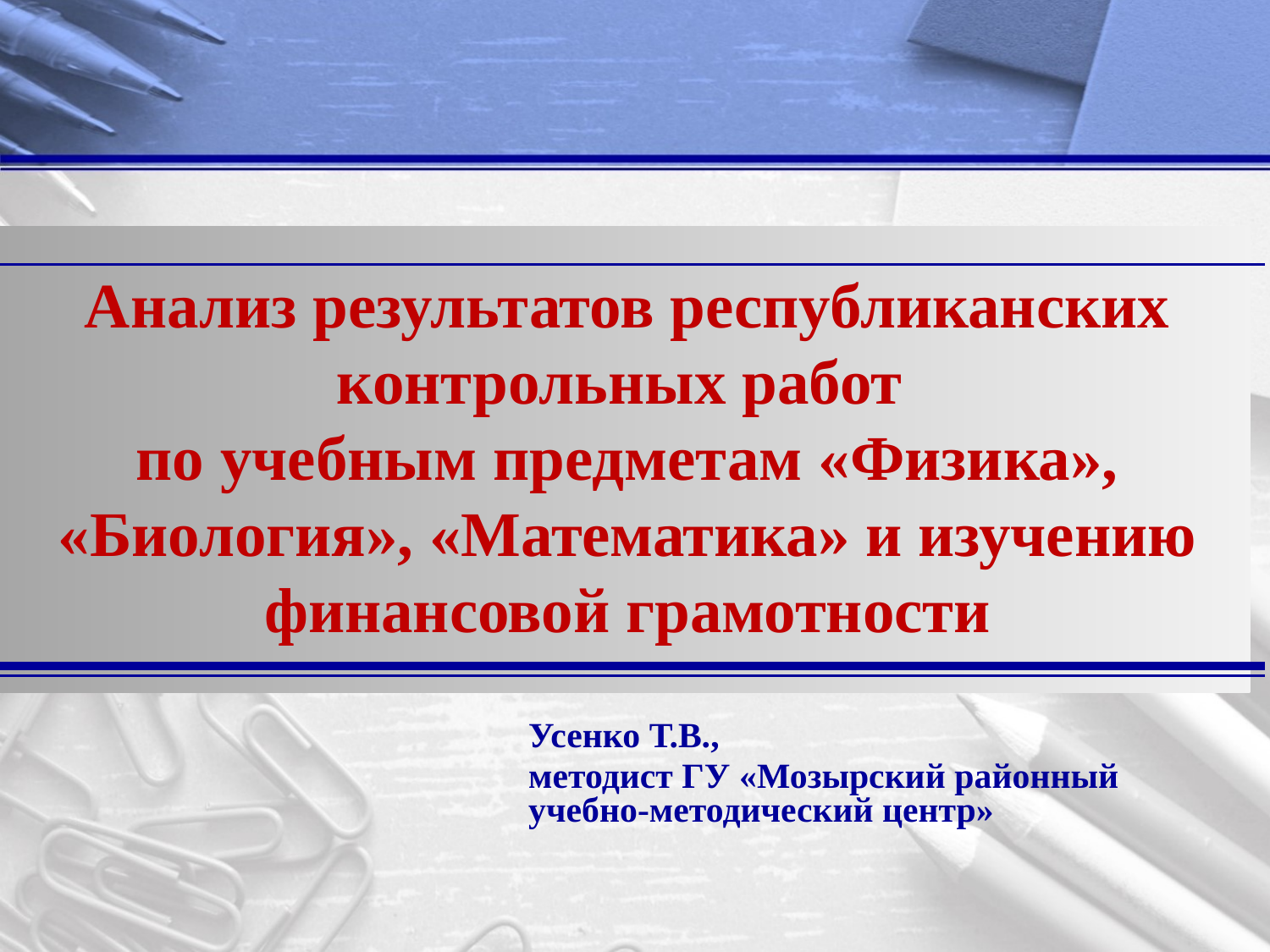

Анализ результатов республиканских контрольных работ
по учебным предметам «Физика», «Биология», «Математика» и изучению финансовой грамотности
Усенко Т.В.,
методист ГУ «Мозырский районный учебно-методический центр»